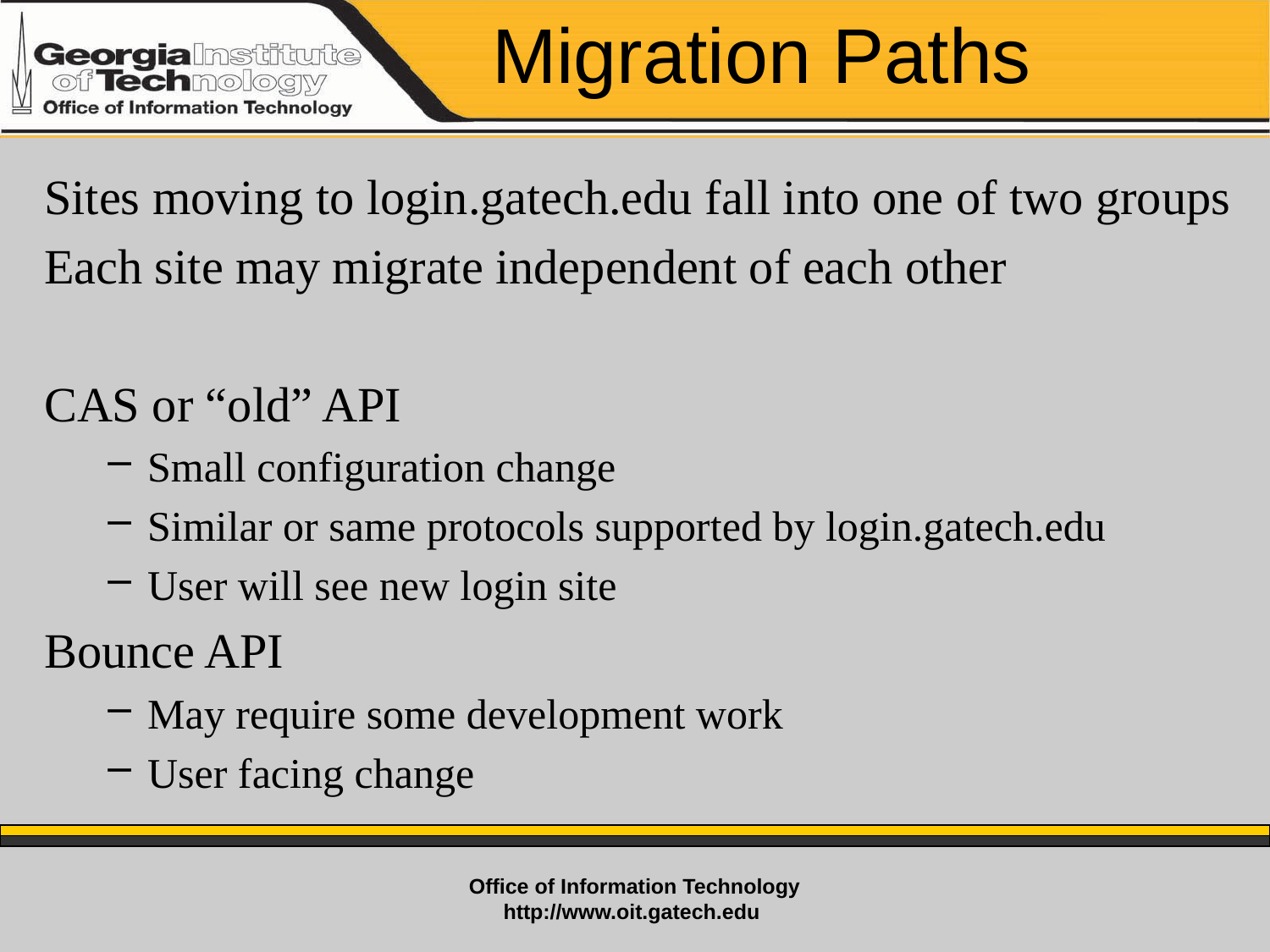

# Migration Paths
Sites moving to login.gatech.edu fall into one of two groups
Each site may migrate independent of each other

CAS or “old” API
Small configuration change
Similar or same protocols supported by login.gatech.edu
User will see new login site
Bounce API
May require some development work
User facing change
Office of Information Technology
http://www.oit.gatech.edu